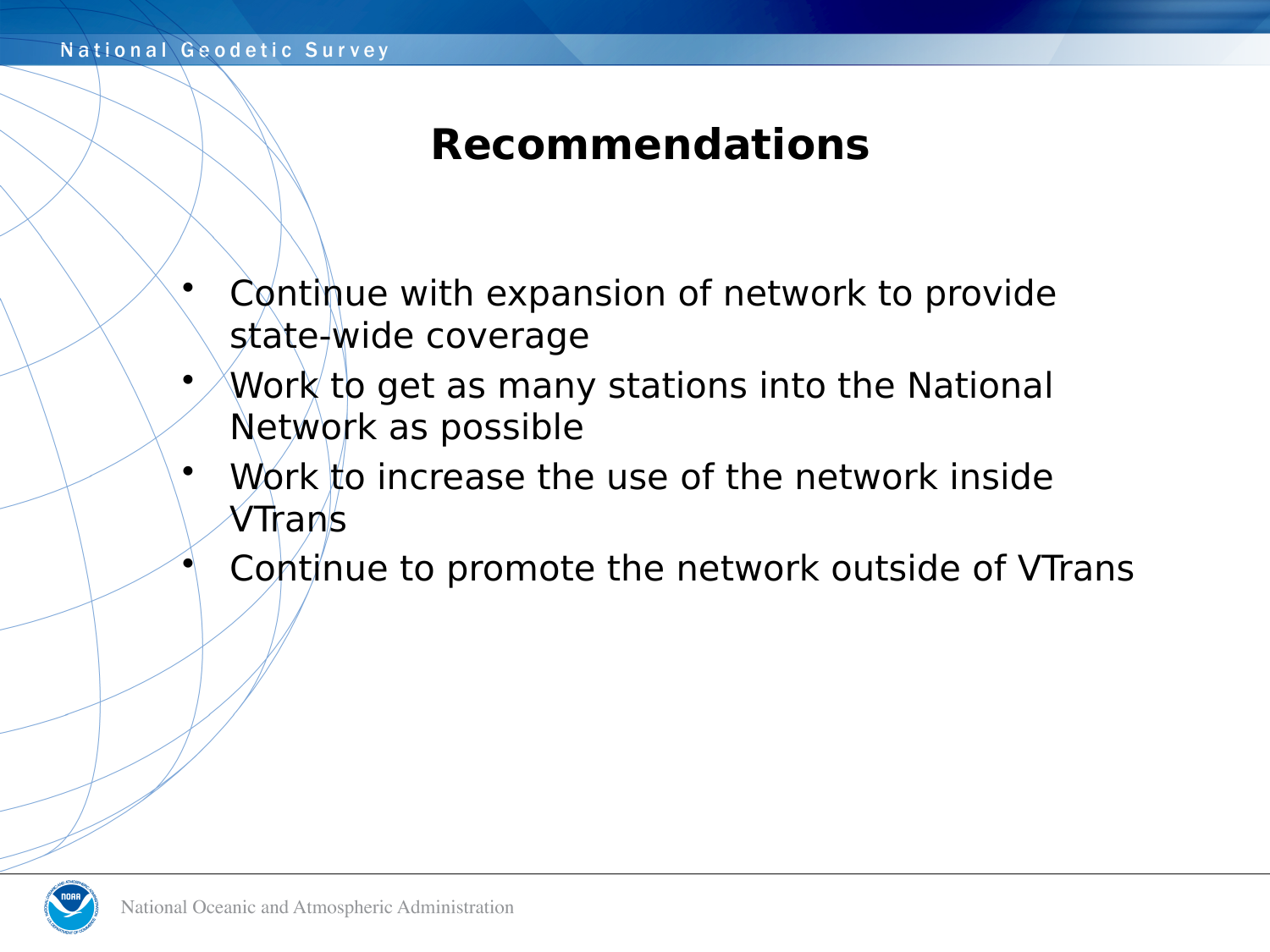

# Recommendations
Continue with expansion of network to provide state-wide coverage
Work to get as many stations into the National Network as possible
Work to increase the use of the network inside VTrans
Continue to promote the network outside of VTrans